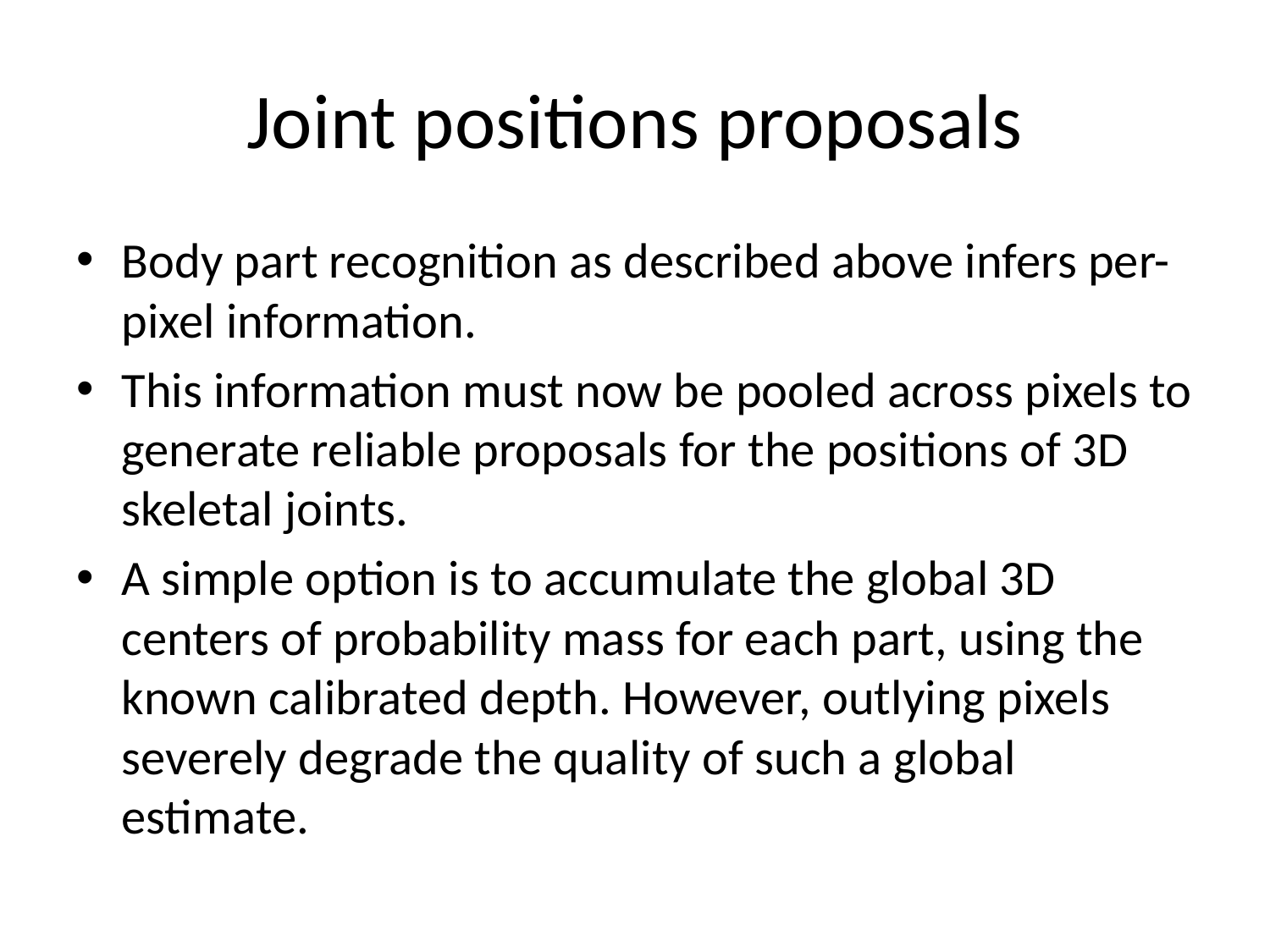

# Joint positions proposals
Body part recognition as described above infers per-pixel information.
This information must now be pooled across pixels to generate reliable proposals for the positions of 3D skeletal joints.
A simple option is to accumulate the global 3D centers of probability mass for each part, using the known calibrated depth. However, outlying pixels severely degrade the quality of such a global estimate.